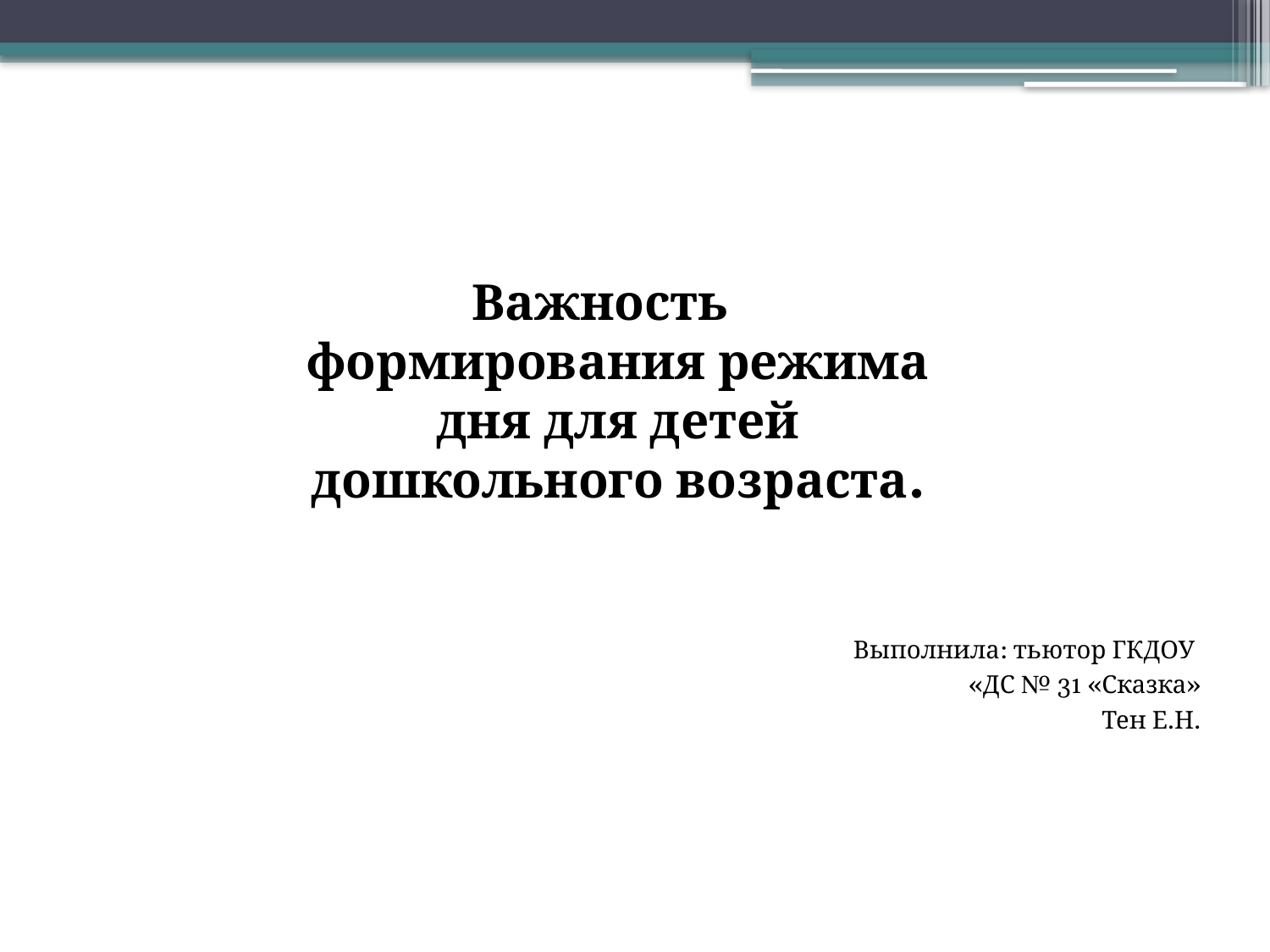

Важность формирования режима дня для детей дошкольного возраста.

Выполнила: тьютор ГКДОУ
«ДС № 31 «Сказка»
Тен Е.Н.